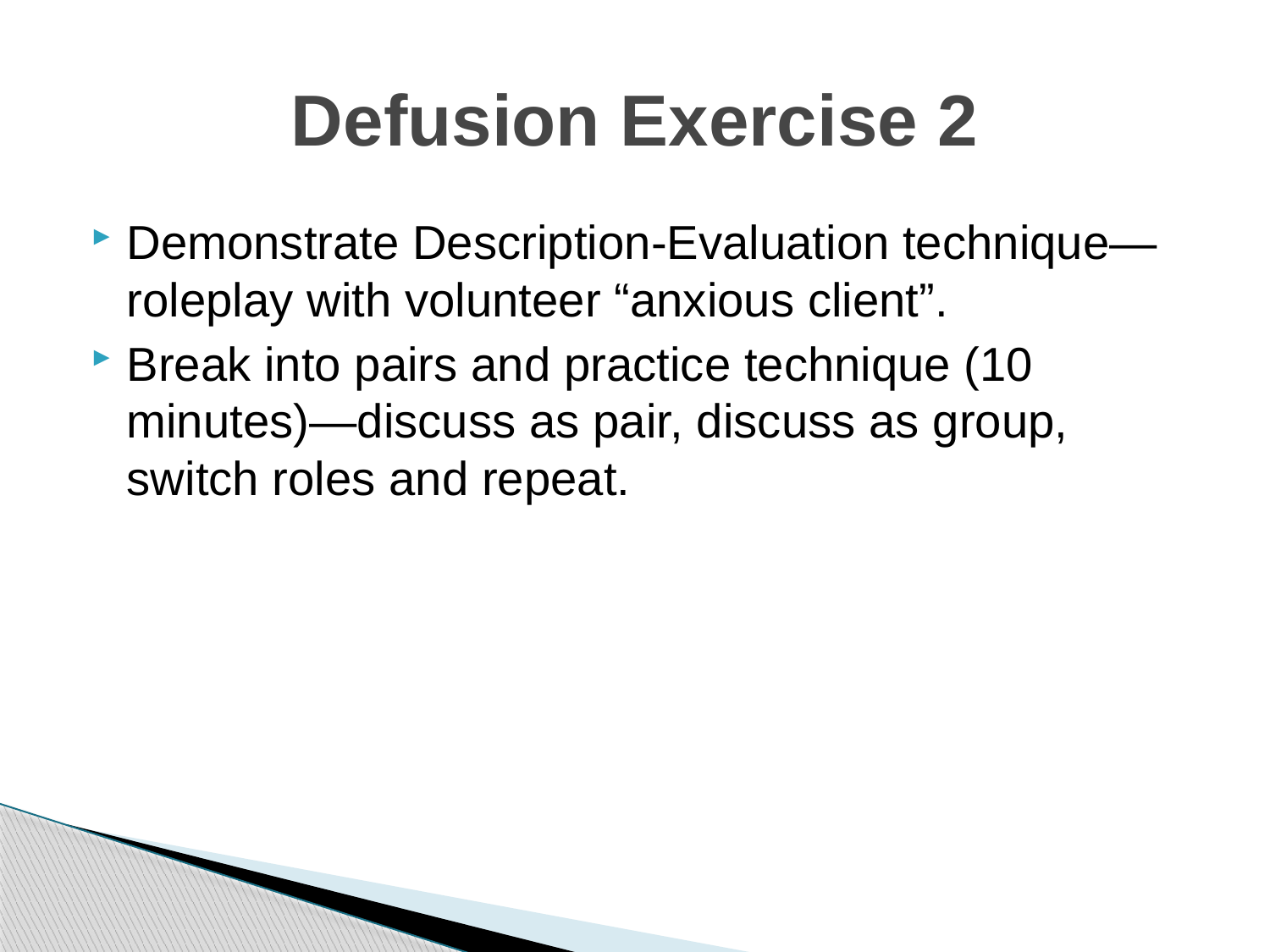

# Defusion Exercise 2
Demonstrate Description-Evaluation technique—roleplay with volunteer “anxious client”.
Break into pairs and practice technique (10 minutes)—discuss as pair, discuss as group, switch roles and repeat.